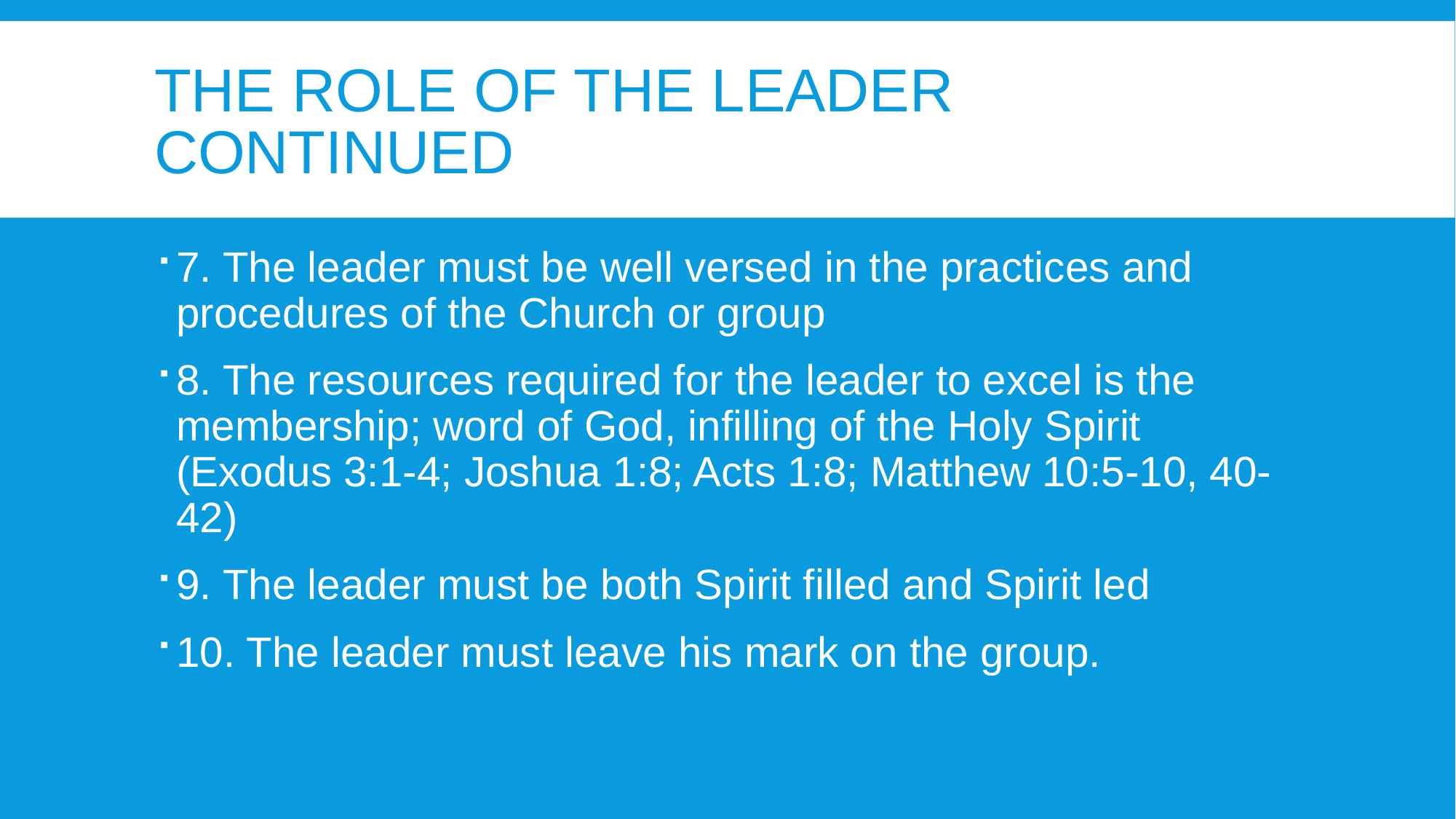

# The role of the leader continued
7. The leader must be well versed in the practices and procedures of the Church or group
8. The resources required for the leader to excel is the membership; word of God, infilling of the Holy Spirit (Exodus 3:1-4; Joshua 1:8; Acts 1:8; Matthew 10:5-10, 40-42)
9. The leader must be both Spirit filled and Spirit led
10. The leader must leave his mark on the group.